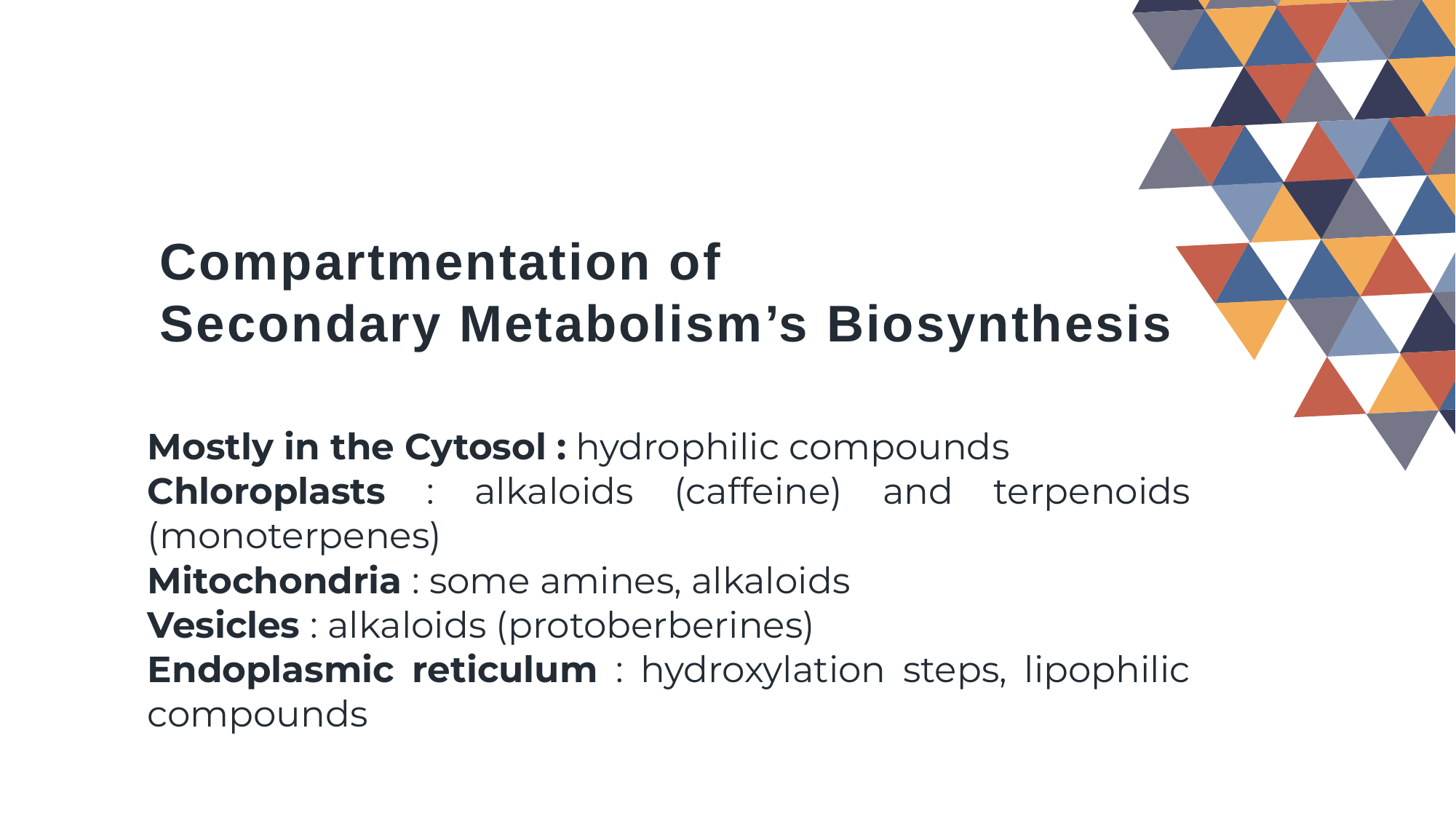

Compartmentation of
Secondary Metabolism’s Biosynthesis
Mostly in the Cytosol : hydrophilic compounds
Chloroplasts : alkaloids (caffeine) and terpenoids (monoterpenes)
Mitochondria : some amines, alkaloids
Vesicles : alkaloids (protoberberines)
Endoplasmic reticulum : hydroxylation steps, lipophilic compounds